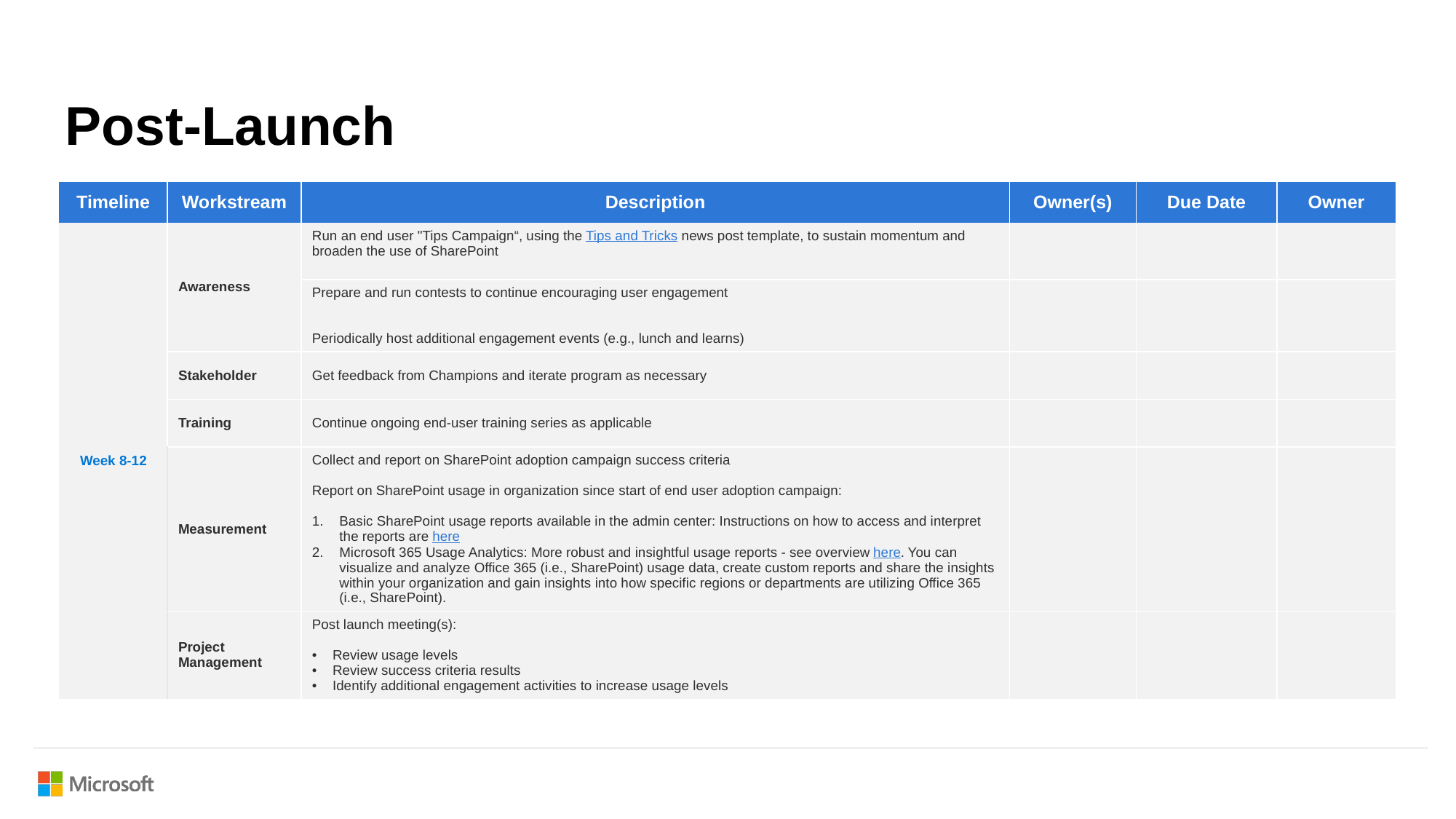

Post-Launch
| Timeline | Workstream | Description | Owner(s) | Due Date | Owner |
| --- | --- | --- | --- | --- | --- |
| Week 8-12 | Awareness | Run an end user "Tips Campaign“, using the Tips and Tricks news post template, to sustain momentum and broaden the use of SharePoint |  |  |  |
|  |  | Prepare and run contests to continue encouraging user engagement Periodically host additional engagement events (e.g., lunch and learns) |  |  |  |
|  | Stakeholder | Get feedback from Champions and iterate program as necessary |  |  |  |
|  | Training | Continue ongoing end-user training series as applicable |  |  |  |
|  | Measurement | Collect and report on SharePoint adoption campaign success criteria  Report on SharePoint usage in organization since start of end user adoption campaign:  Basic SharePoint usage reports available in the admin center: Instructions on how to access and interpret the reports are here  Microsoft 365 Usage Analytics: More robust and insightful usage reports - see overview here. You can visualize and analyze Office 365 (i.e., SharePoint) usage data, create custom reports and share the insights within your organization and gain insights into how specific regions or departments are utilizing Office 365 (i.e., SharePoint). |  |  |  |
|  | Project Management | Post launch meeting(s): Review usage levels Review success criteria results Identify additional engagement activities to increase usage levels |  |  |  |